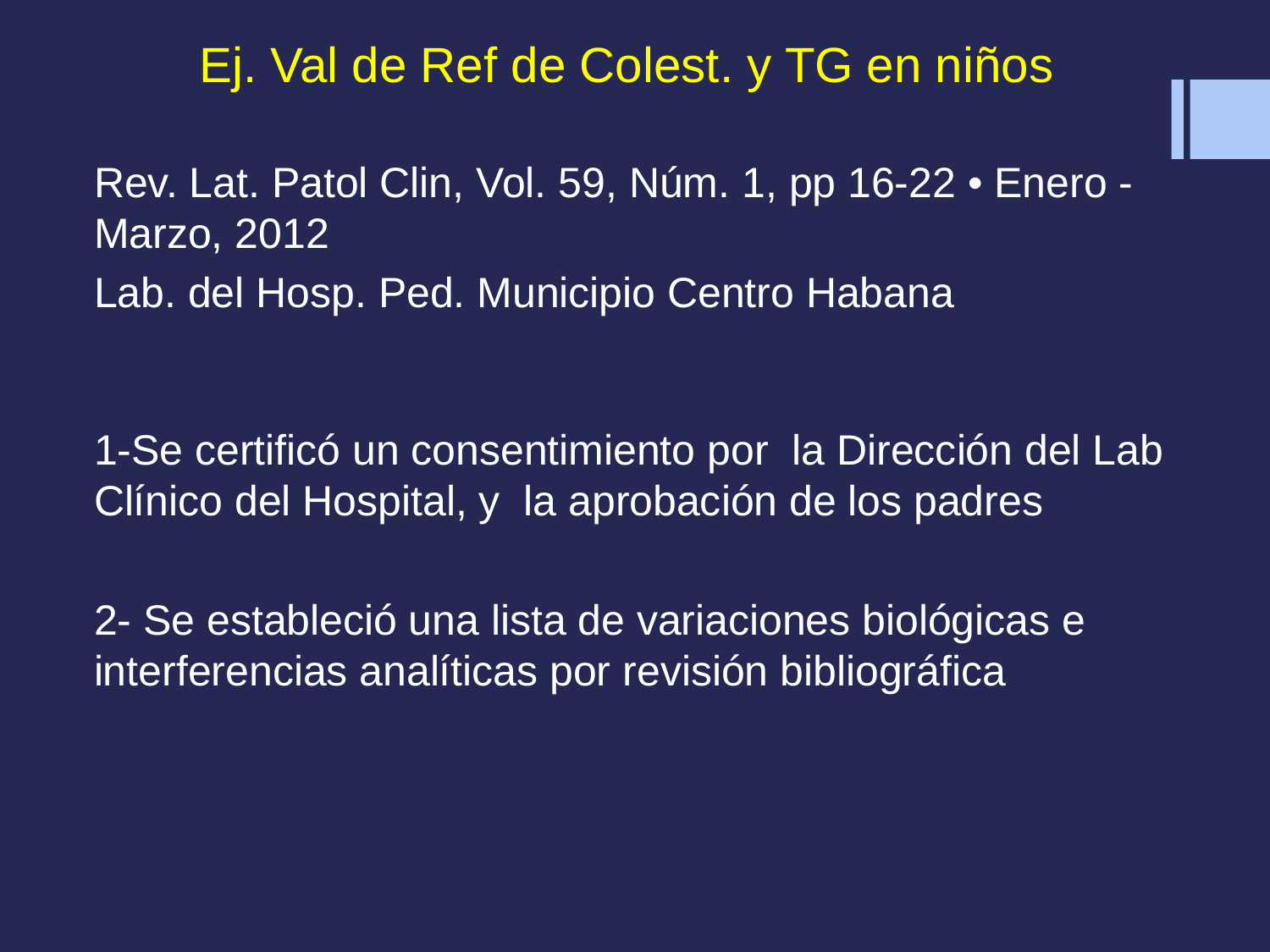

# Ej. Val de Ref de Colest. y TG en niños
Rev. Lat. Patol Clin, Vol. 59, Núm. 1, pp 16-22 • Enero - Marzo, 2012
Lab. del Hosp. Ped. Municipio Centro Habana

1-Se certificó un consentimiento por  la Dirección del Lab Clínico del Hospital, y  la aprobación de los padres

2- Se estableció una lista de variaciones biológicas e interferencias analíticas por revisión bibliográfica